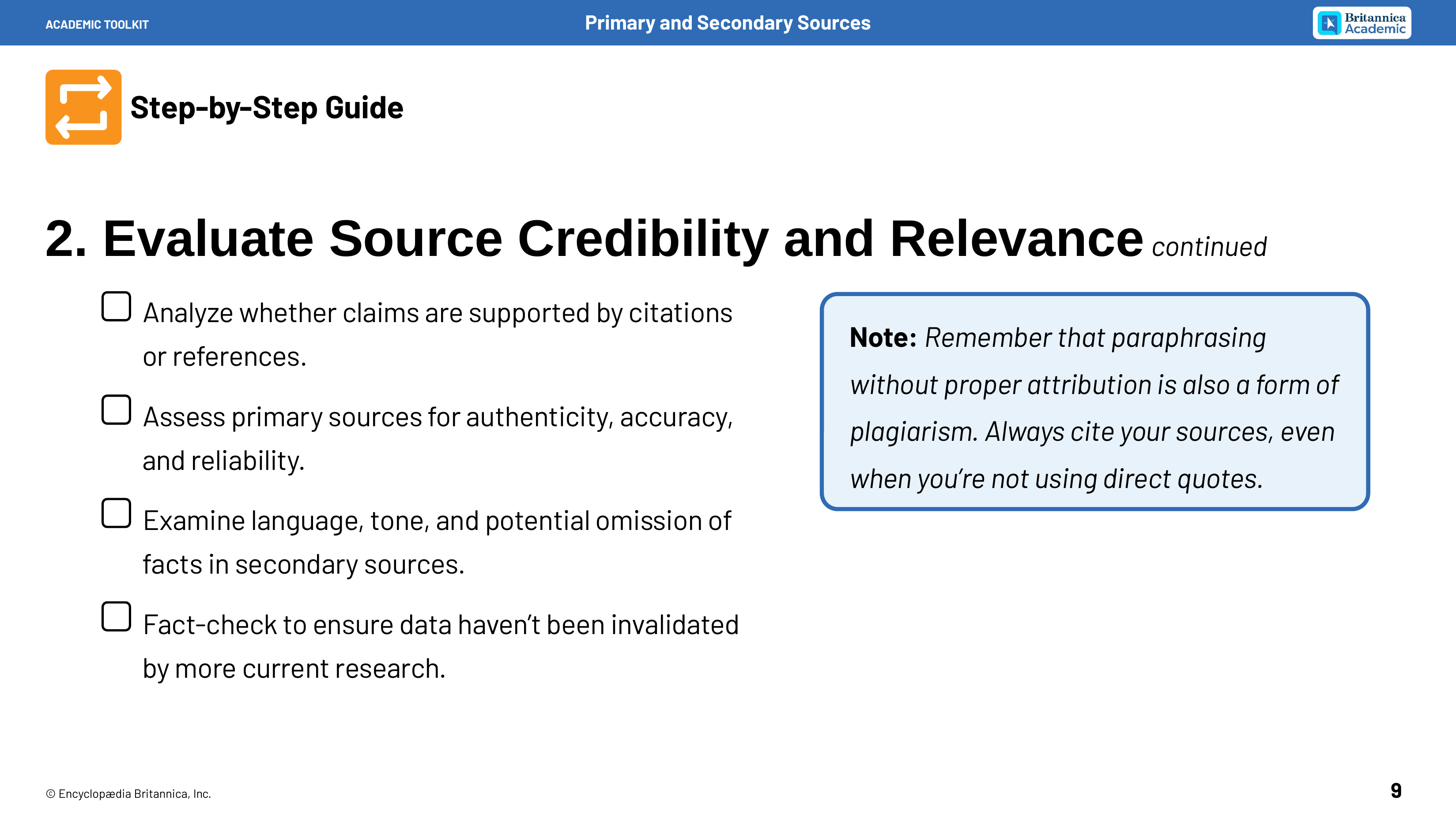

Primary and Secondary Sources
ACADEMIC TOOLKIT

Step-by-Step Guide
2. Evaluate Source Credibility and Relevance continued
Analyze whether claims are supported by citations or references.
Assess primary sources for authenticity, accuracy, and reliability.
Examine language, tone, and potential omission of facts in secondary sources.
Fact-check to ensure data haven’t been invalidated by more current research.

Note: Remember that paraphrasing without proper attribution is also a form of plagiarism. Always cite your sources, even when you’re not using direct quotes.

9
© Encyclopædia Britannica, Inc.